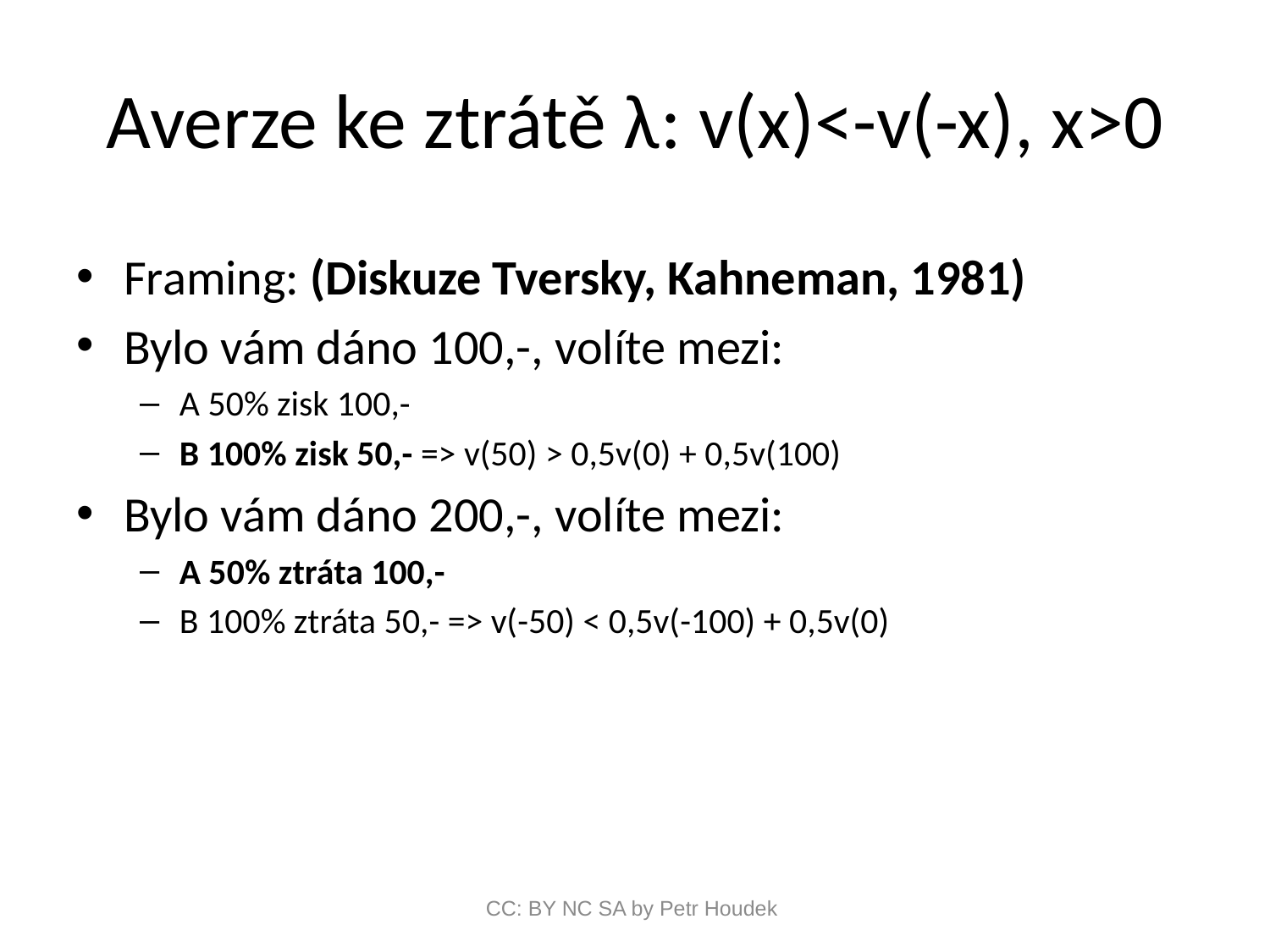

# Averze ke ztrátě λ: v(x)<-v(-x), x>0
Framing: (Diskuze Tversky, Kahneman, 1981)
Bylo vám dáno 100,-, volíte mezi:
A 50% zisk 100,-
B 100% zisk 50,- => v(50) > 0,5v(0) + 0,5v(100)
Bylo vám dáno 200,-, volíte mezi:
A 50% ztráta 100,-
B 100% ztráta 50,- => v(-50) < 0,5v(-100) + 0,5v(0)
CC: BY NC SA by Petr Houdek